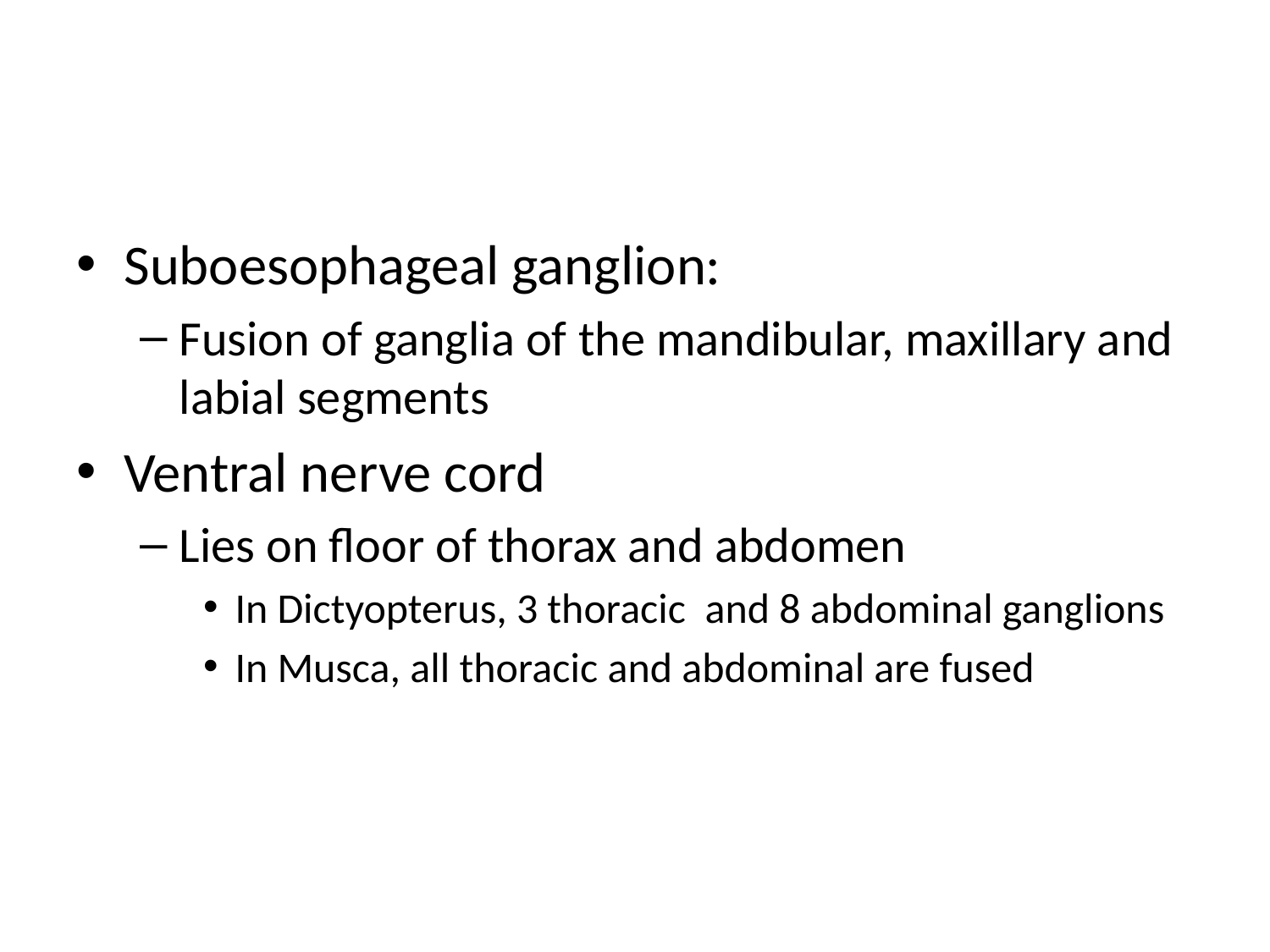

#
Suboesophageal ganglion:
Fusion of ganglia of the mandibular, maxillary and labial segments
Ventral nerve cord
Lies on floor of thorax and abdomen
In Dictyopterus, 3 thoracic  and 8 abdominal ganglions
In Musca, all thoracic and abdominal are fused